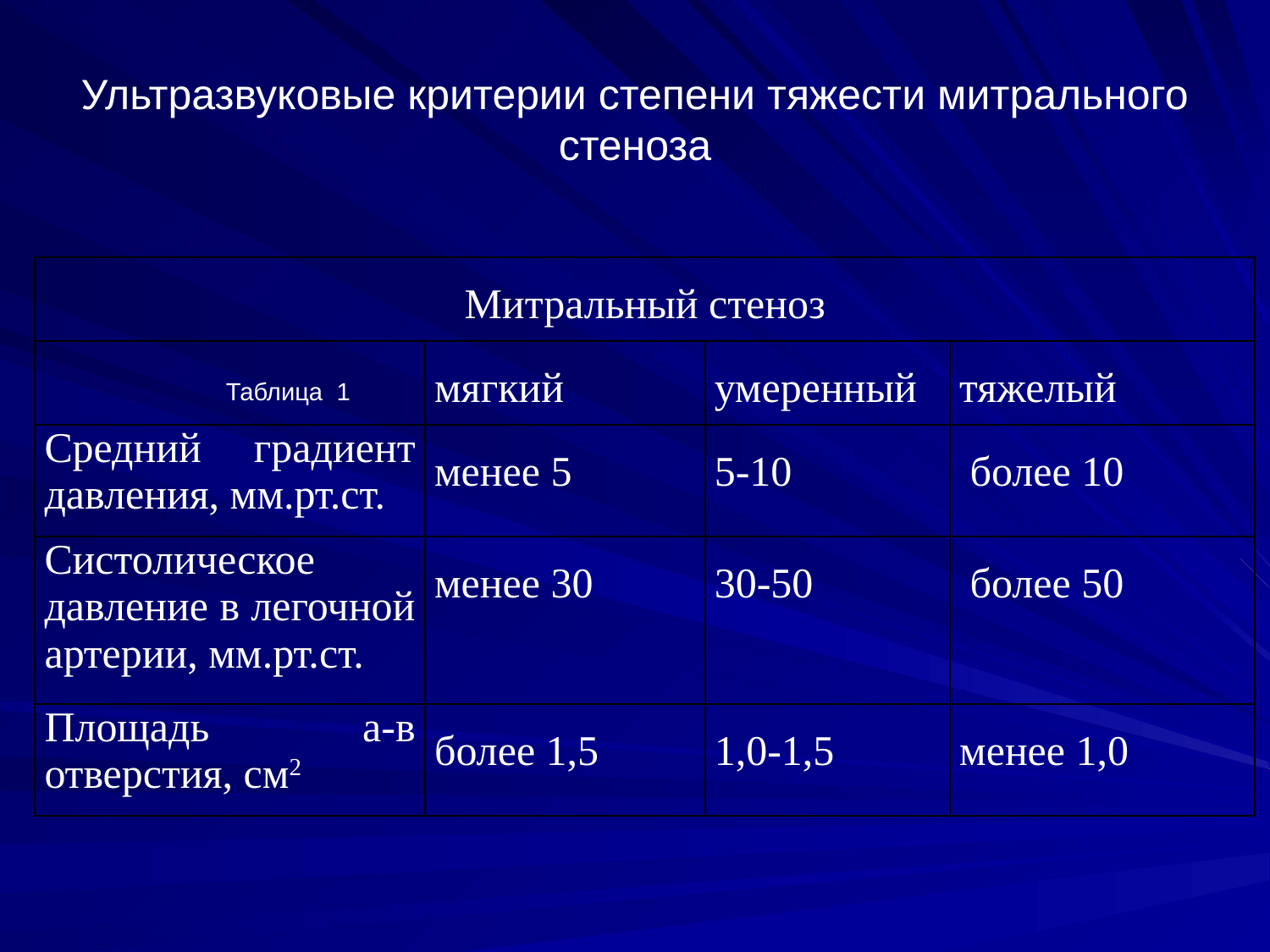

# Ультразвуковые критерии степени тяжести митрального стеноза
| Митральный стеноз |  |  |  |
| --- | --- | --- | --- |
|  | мягкий | умеренный | тяжелый |
| Средний градиент давления, мм.рт.ст. | менее 5 | 5-10 | более 10 |
| Систолическое давление в легочной артерии, мм.рт.ст. | менее 30 | 30-50 | более 50 |
| Площадь а-в отверстия, см2 | более 1,5 | 1,0-1,5 | менее 1,0 |
Таблица  1